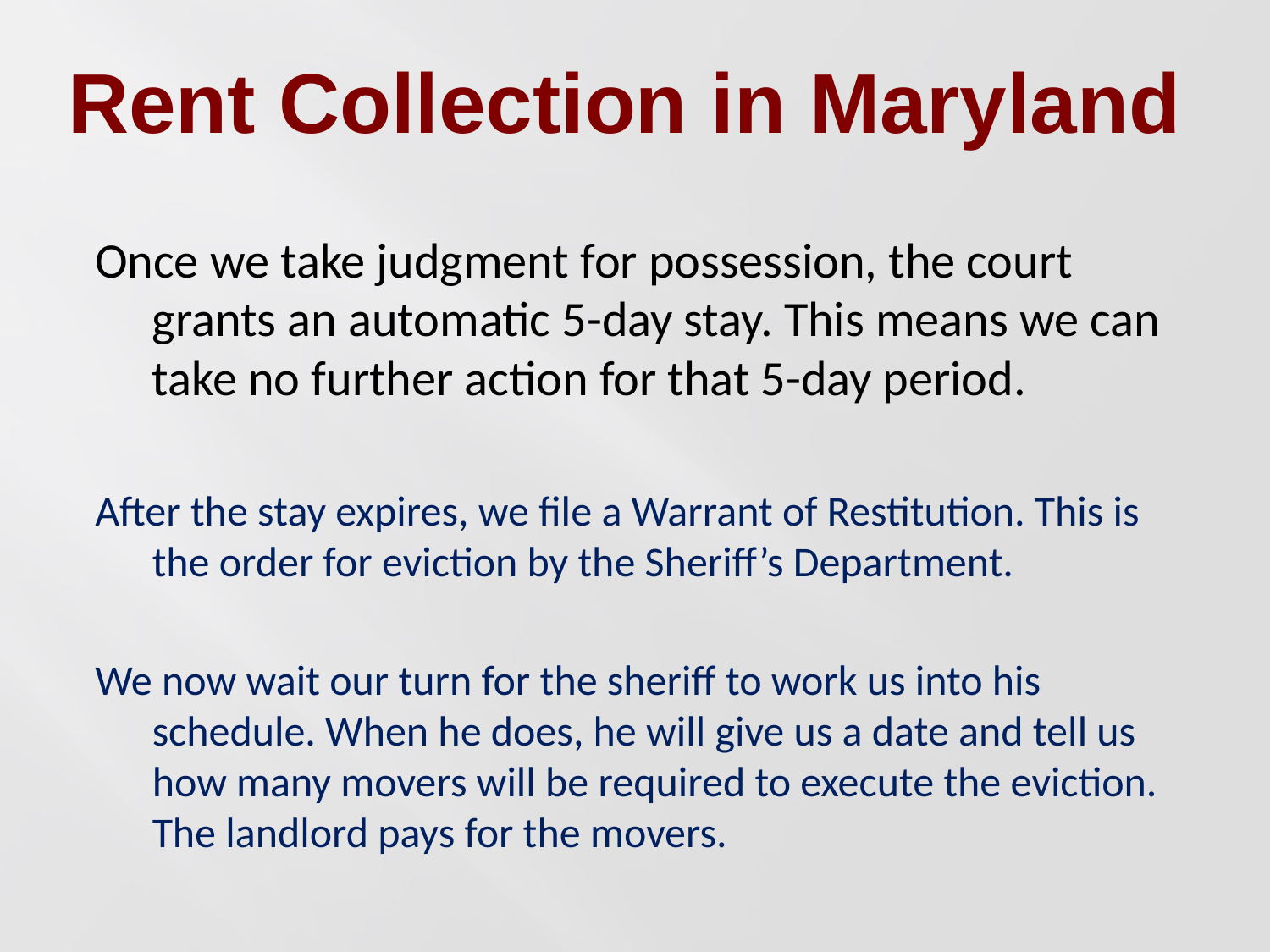

Rent Collection in Maryland
Once we take judgment for possession, the court grants an automatic 5-day stay. This means we can take no further action for that 5-day period.

After the stay expires, we file a Warrant of Restitution. This is the order for eviction by the Sheriff’s Department.

We now wait our turn for the sheriff to work us into his schedule. When he does, he will give us a date and tell us how many movers will be required to execute the eviction. The landlord pays for the movers.